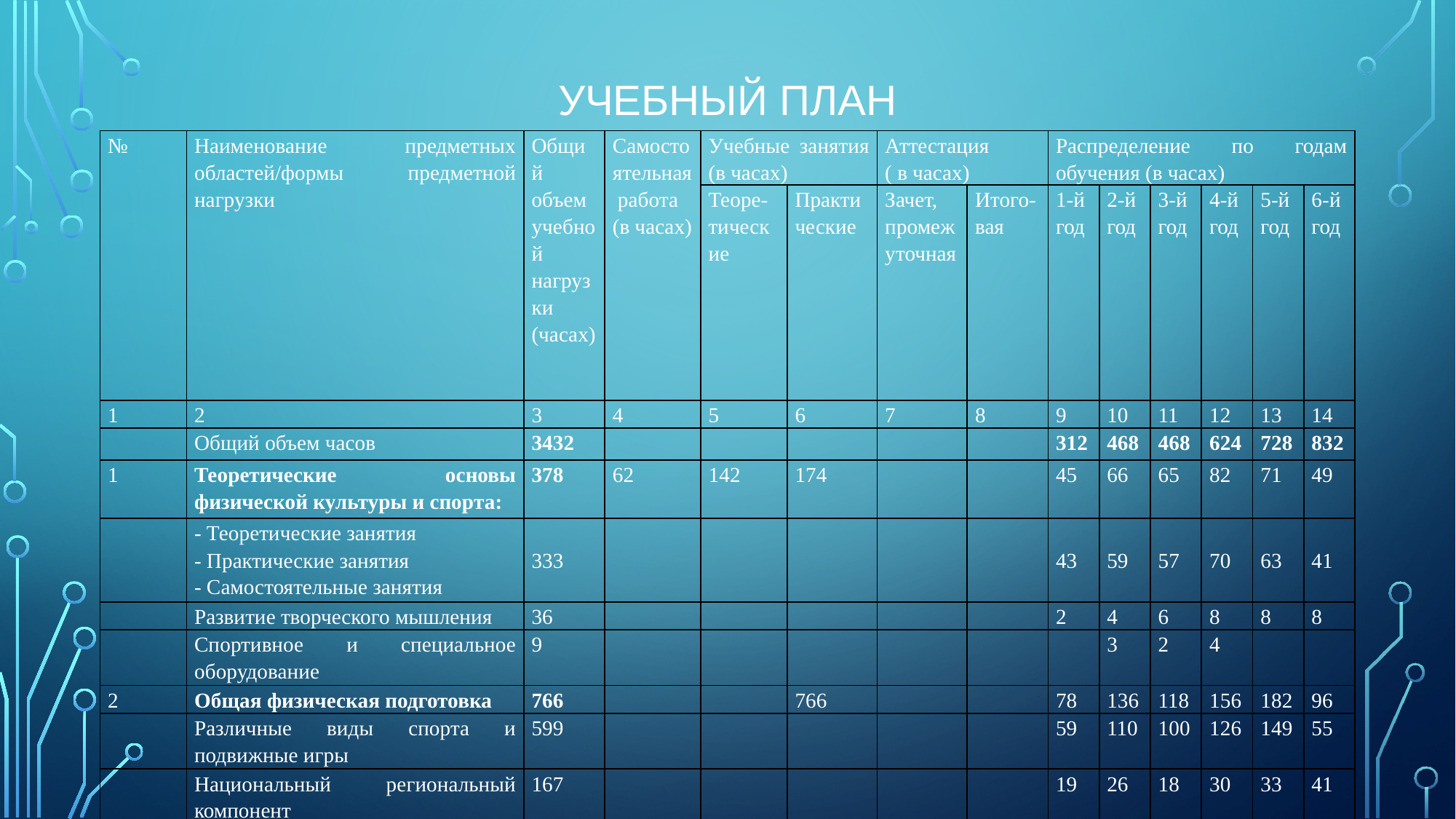

# Учебный план
| № | Наименование предметных областей/формы предметной нагрузки | Общий объем учебной нагрузки (часах) | Самостоятельная работа (в часах) | Учебные занятия (в часах) |  | Аттестация ( в часах) |  | Распределение по годам обучения (в часах) |  |  |  |  |  |
| --- | --- | --- | --- | --- | --- | --- | --- | --- | --- | --- | --- | --- | --- |
|  |  |  |  | Теоре-тические | Практические | Зачет, промежуточная | Итого-вая | 1-й год | 2-й год | 3-й год | 4-й год | 5-й год | 6-й год |
| 1 | 2 | 3 | 4 | 5 | 6 | 7 | 8 | 9 | 10 | 11 | 12 | 13 | 14 |
|  | Общий объем часов | 3432 |  |  |  |  |  | 312 | 468 | 468 | 624 | 728 | 832 |
| 1 | Теоретические основы физической культуры и спорта: | 378 | 62 | 142 | 174 |  |  | 45 | 66 | 65 | 82 | 71 | 49 |
|  | - Теоретические занятия - Практические занятия - Самостоятельные занятия | 333 |  |  |  |  |  | 43 | 59 | 57 | 70 | 63 | 41 |
|  | Развитие творческого мышления | 36 |  |  |  |  |  | 2 | 4 | 6 | 8 | 8 | 8 |
|  | Спортивное и специальное оборудование | 9 |  |  |  |  |  |  | 3 | 2 | 4 |  |  |
| 2 | Общая физическая подготовка | 766 |  |  | 766 |  |  | 78 | 136 | 118 | 156 | 182 | 96 |
|  | Различные виды спорта и подвижные игры | 599 |  |  |  |  |  | 59 | 110 | 100 | 126 | 149 | 55 |
|  | Национальный региональный компонент | 167 |  |  |  |  |  | 19 | 26 | 18 | 30 | 33 | 41 |